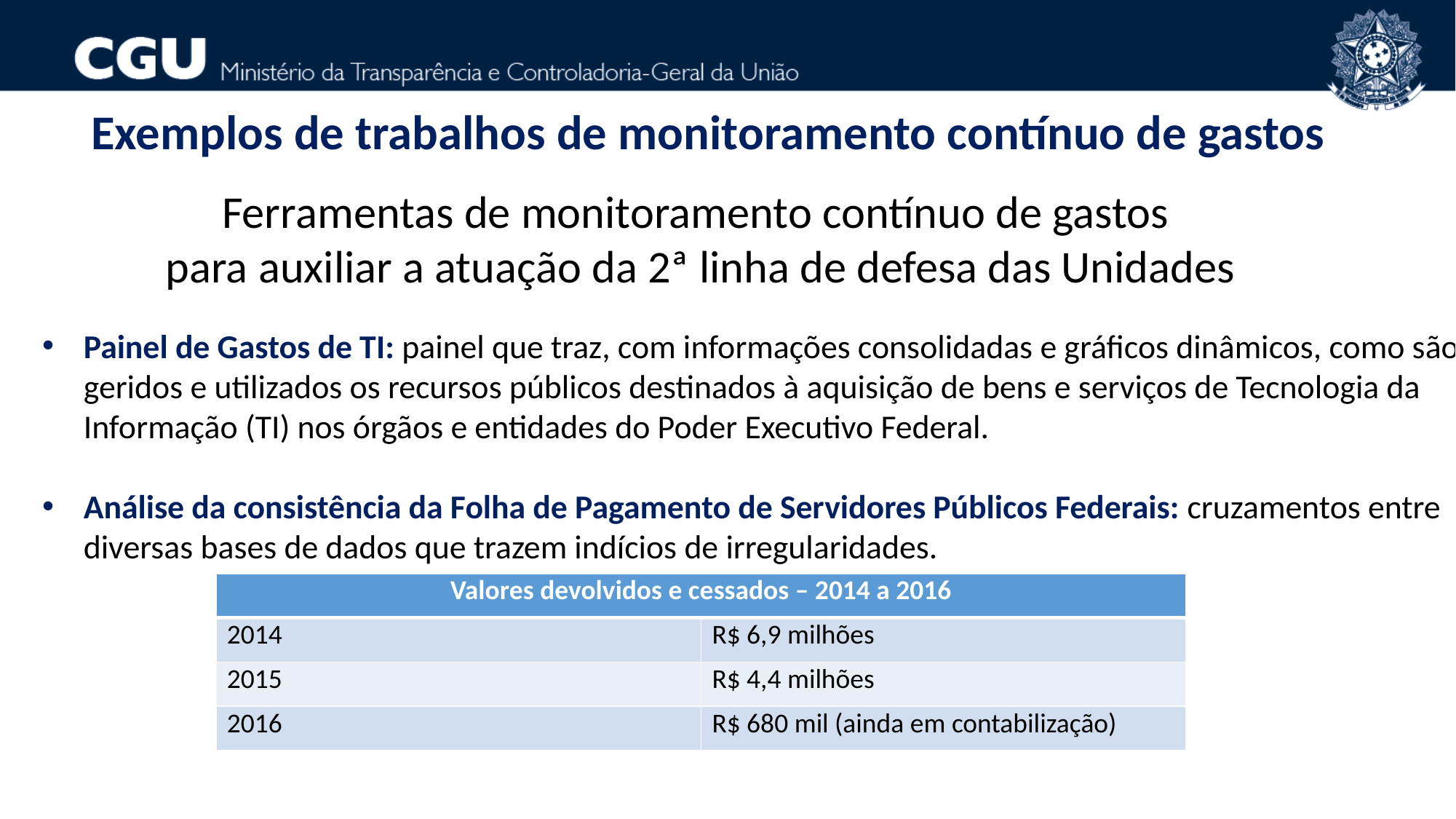

Exemplos de trabalhos de monitoramento contínuo de gastos
Ferramentas de monitoramento contínuo de gastos
para auxiliar a atuação da 2ª linha de defesa das Unidades
Painel de Gastos de TI: painel que traz, com informações consolidadas e gráficos dinâmicos, como são geridos e utilizados os recursos públicos destinados à aquisição de bens e serviços de Tecnologia da Informação (TI) nos órgãos e entidades do Poder Executivo Federal.

Análise da consistência da Folha de Pagamento de Servidores Públicos Federais: cruzamentos entre diversas bases de dados que trazem indícios de irregularidades.
| Valores devolvidos e cessados – 2014 a 2016 |  |
| --- | --- |
| 2014 | R$ 6,9 milhões |
| 2015 | R$ 4,4 milhões |
| 2016 | R$ 680 mil (ainda em contabilização) |